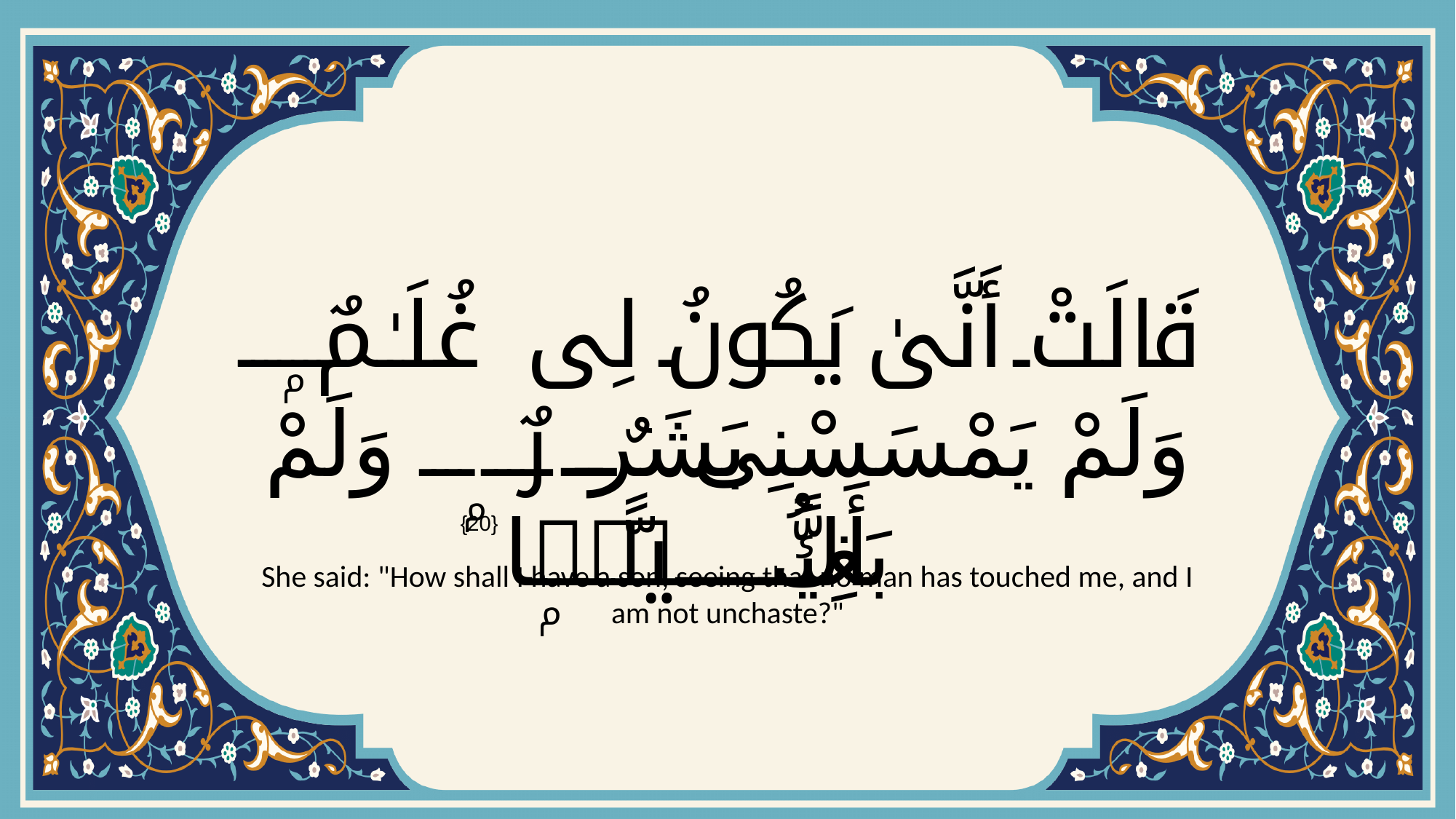

# قَالَتْ أَنَّىٰ يَكُونُ لِى غُلَـٰمٌۭ وَلَمْ يَمْسَسْنِى بَشَرٌۭ وَلَمْ أَكُ بَغِيًّۭا
{20}
She said: "How shall I have a son, seeing that no man has touched me, and I am not unchaste?"